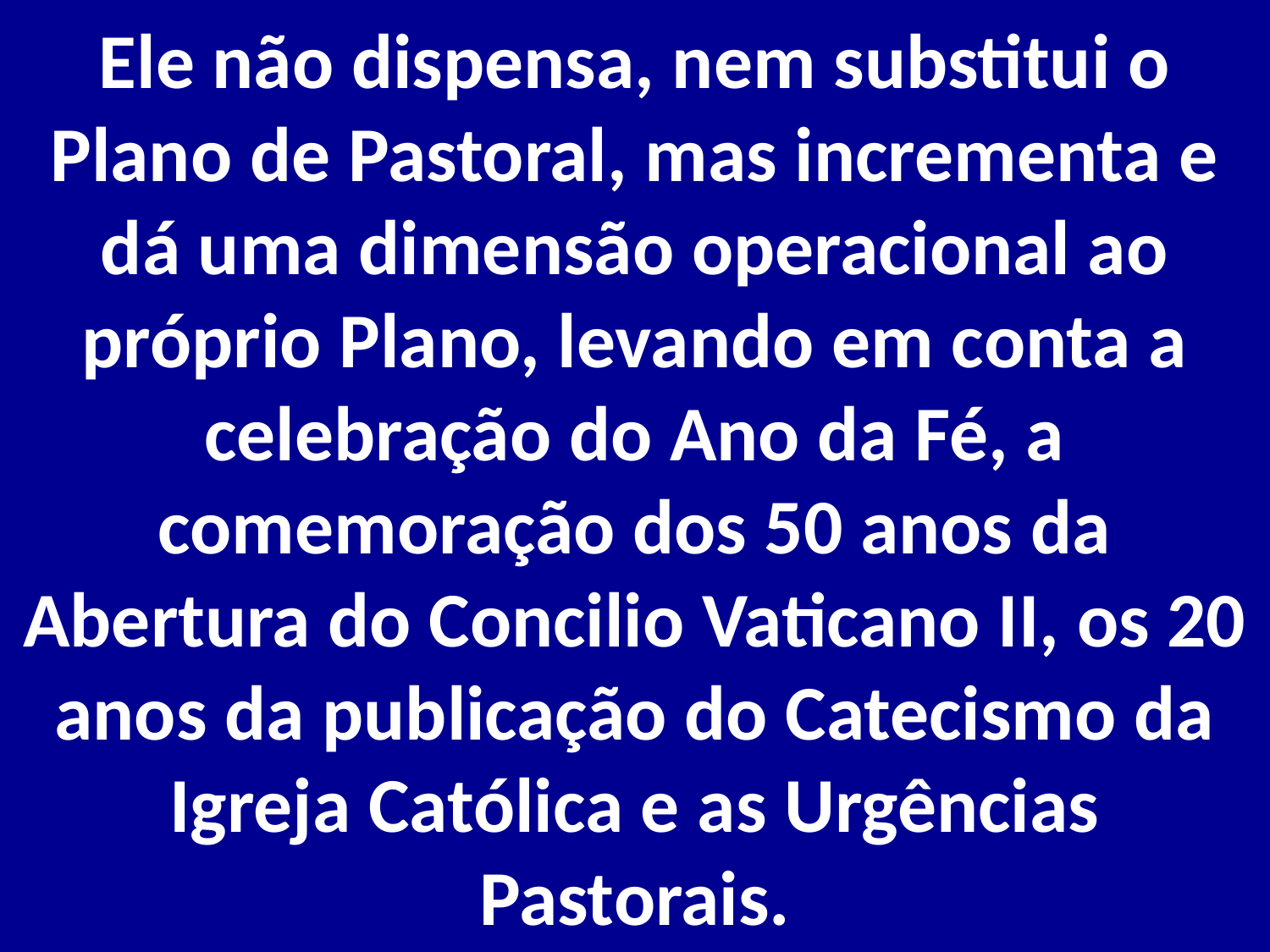

# Ele não dispensa, nem substitui o Plano de Pastoral, mas incrementa e dá uma dimensão operacional ao próprio Plano, levando em conta a celebração do Ano da Fé, a comemoração dos 50 anos da Abertura do Concilio Vaticano II, os 20 anos da publicação do Catecismo da Igreja Católica e as Urgências Pastorais.